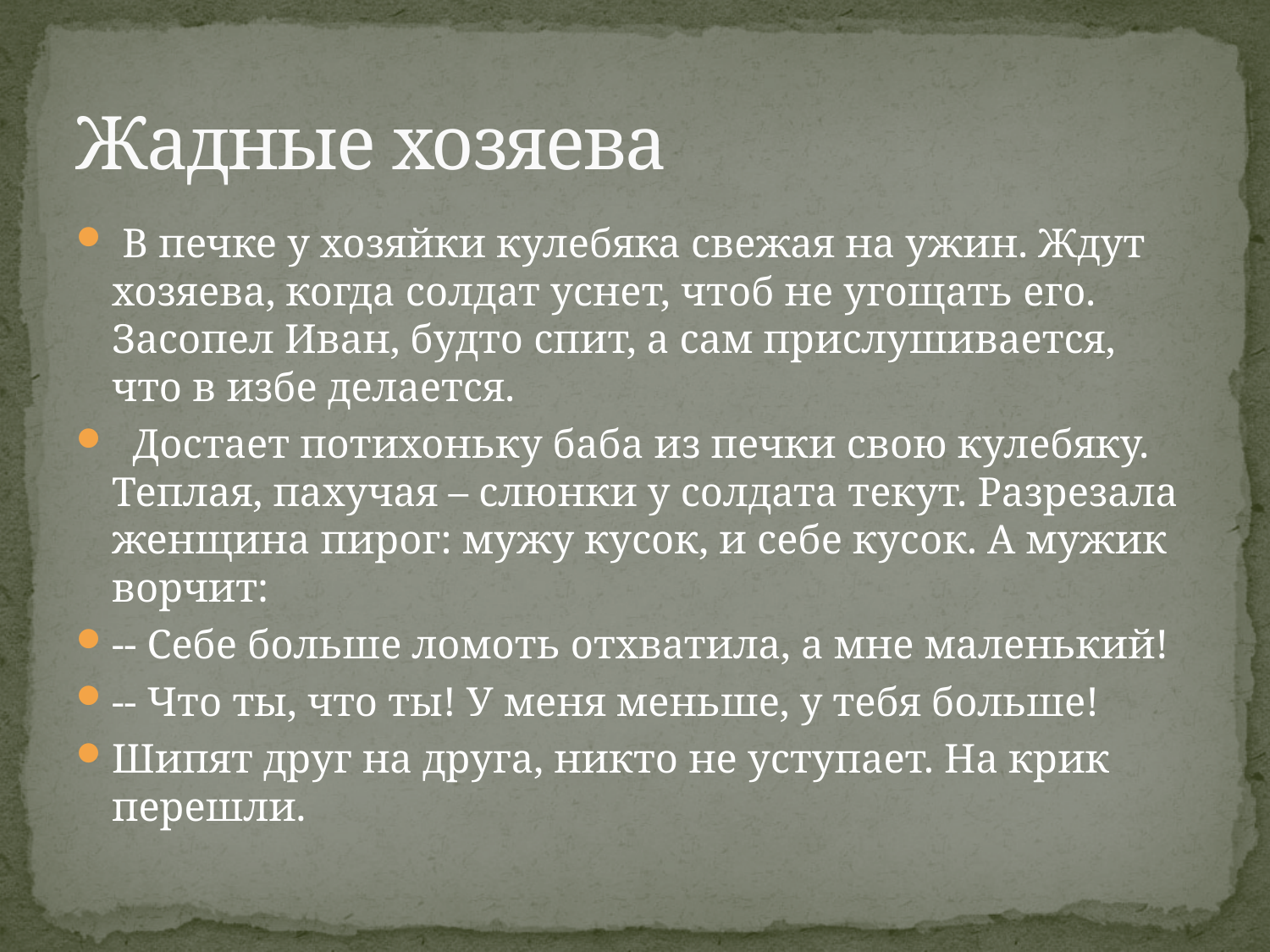

# Жадные хозяева
 В печке у хозяйки кулебяка свежая на ужин. Ждут хозяева, когда солдат уснет, чтоб не угощать его. Засопел Иван, будто спит, а сам прислушивается, что в избе делается.
  Достает потихоньку баба из печки свою кулебяку. Теплая, пахучая – слюнки у солдата текут. Разрезала женщина пирог: мужу кусок, и себе кусок. А мужик ворчит:
-- Себе больше ломоть отхватила, а мне маленький!
-- Что ты, что ты! У меня меньше, у тебя больше!
Шипят друг на друга, никто не уступает. На крик перешли.